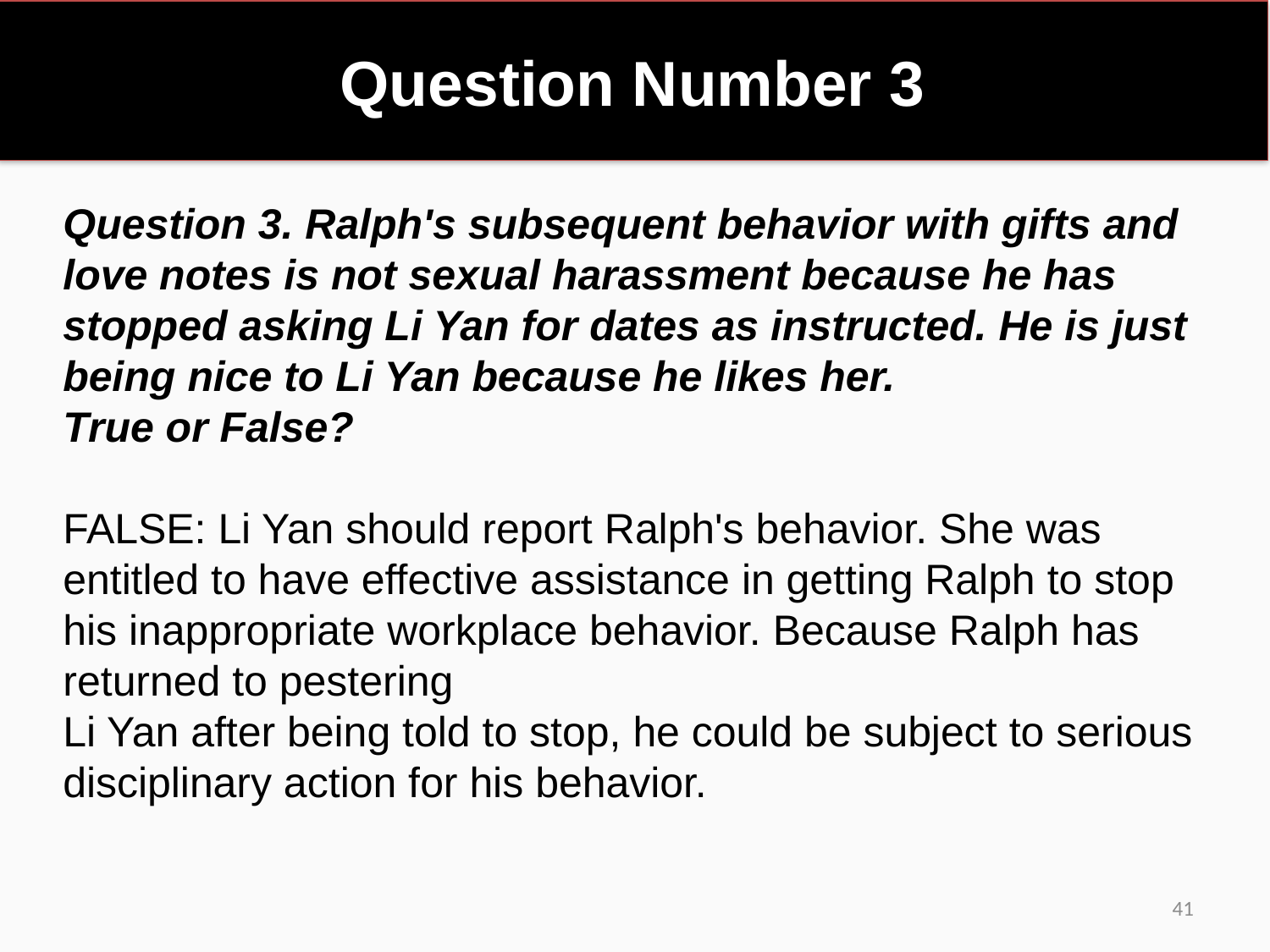

# Question Number 3
Question 3. Ralph's subsequent behavior with gifts and love notes is not sexual harassment because he has stopped asking Li Yan for dates as instructed. He is just being nice to Li Yan because he likes her.
True or False?

FALSE: Li Yan should report Ralph's behavior. She was entitled to have effective assistance in getting Ralph to stop his inappropriate workplace behavior. Because Ralph has returned to pestering
Li Yan after being told to stop, he could be subject to serious disciplinary action for his behavior.

41